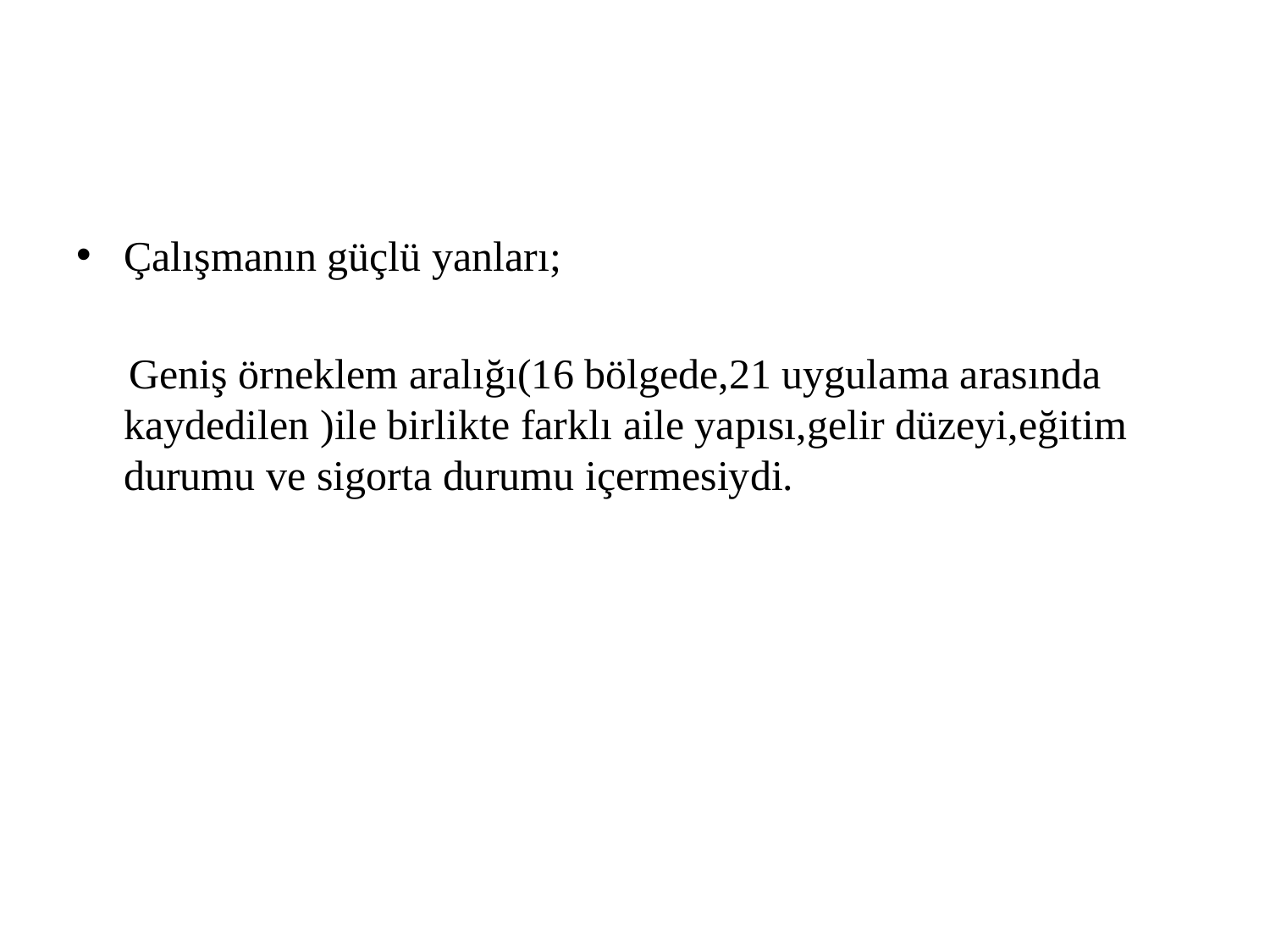

#
Çalışmanın güçlü yanları;

     Geniş örneklem aralığı(16 bölgede,21 uygulama arasında kaydedilen )ile birlikte farklı aile yapısı,gelir düzeyi,eğitim durumu ve sigorta durumu içermesiydi.